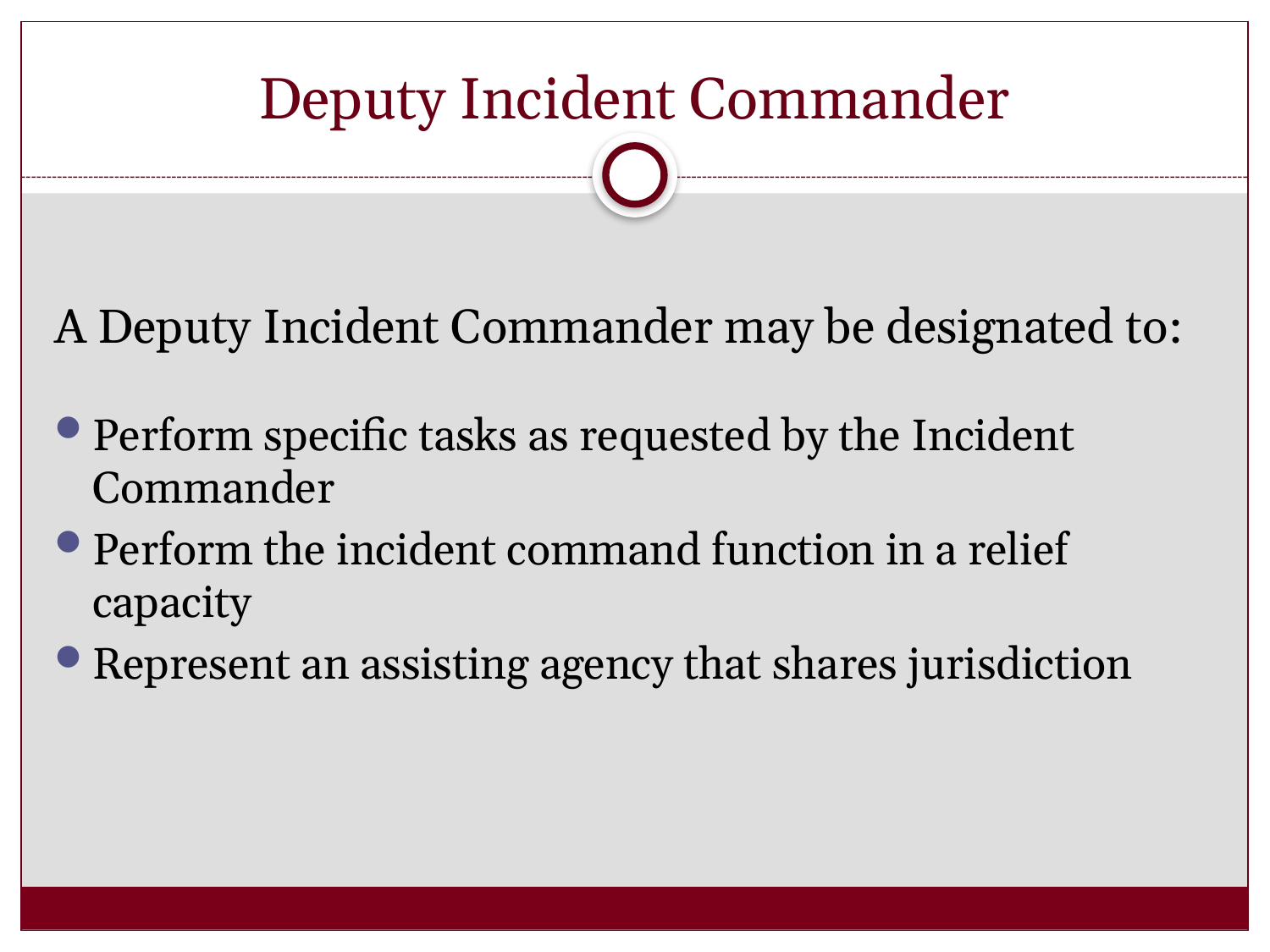

# Deputy Incident Commander
A Deputy Incident Commander may be designated to:

Perform specific tasks as requested by the Incident Commander
Perform the incident command function in a relief capacity
Represent an assisting agency that shares jurisdiction